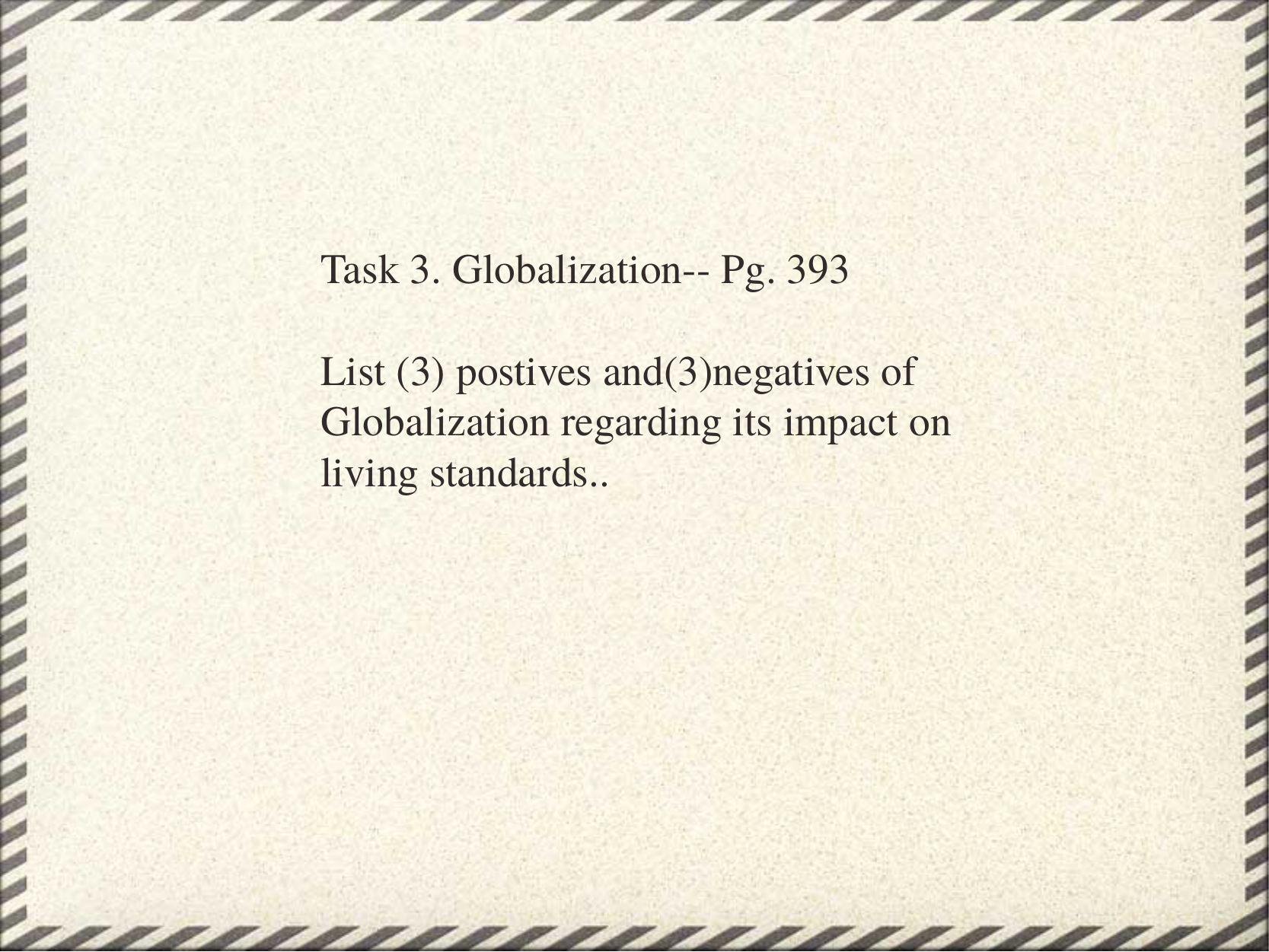

Task 3. Globalization-- Pg. 393

List (3) postives and(3)negatives of Globalization regarding its impact on living standards..